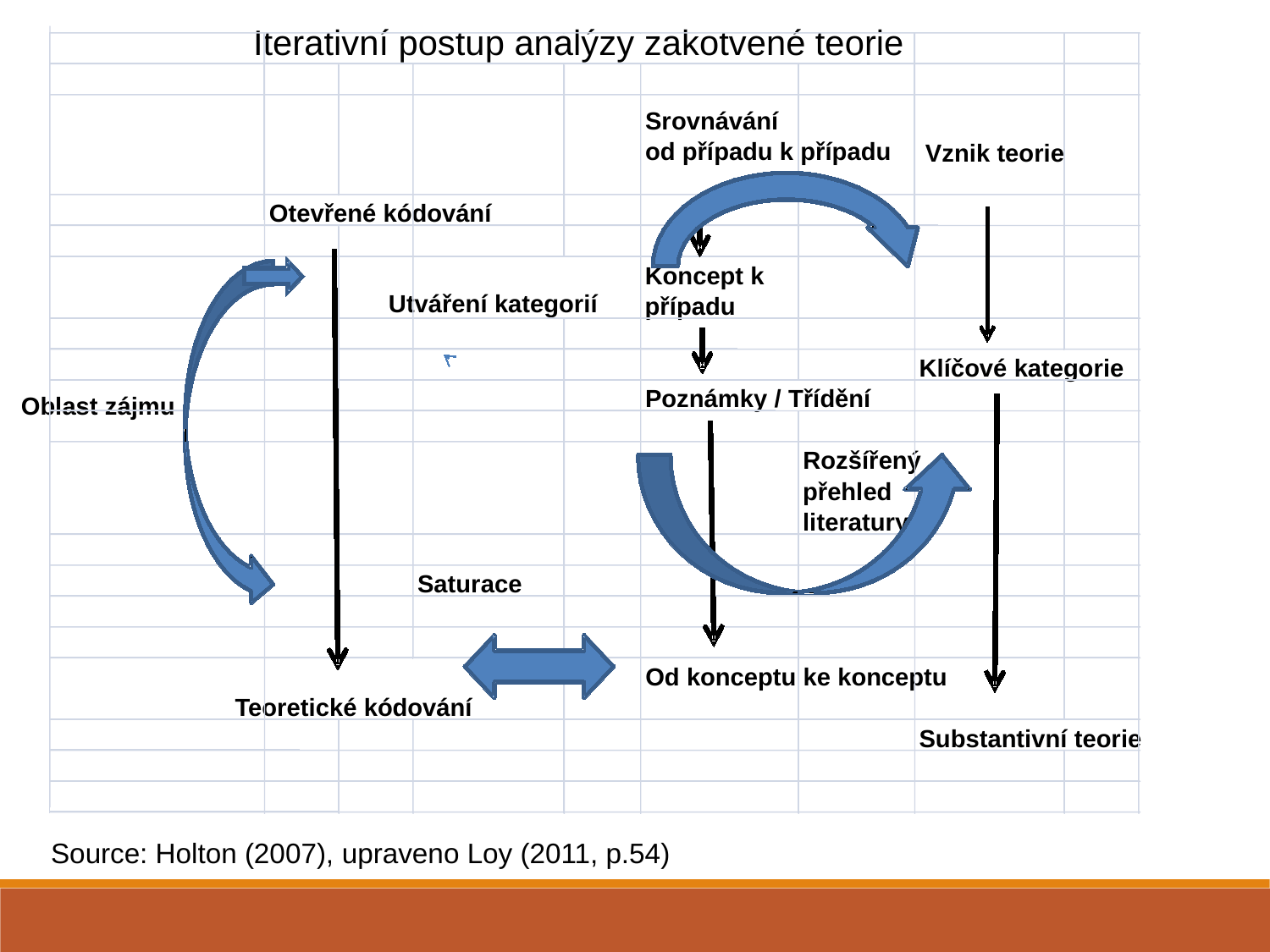

Iterativní postup analýzy zakotvené teorie

Srovnávání
od případu k případu
Vznik teorie

Otevřené kódování

Koncept k

Utváření kategorií
případu

Klíčové kategorie

Poznámky / Třídění
Oblast zájmu

Rozšířený

přehled
literatury

Saturace

Od konceptu ke konceptu
Teoretické kódování

Substantivní teorie

Source: Holton (2007), upraveno Loy (2011, p.54)